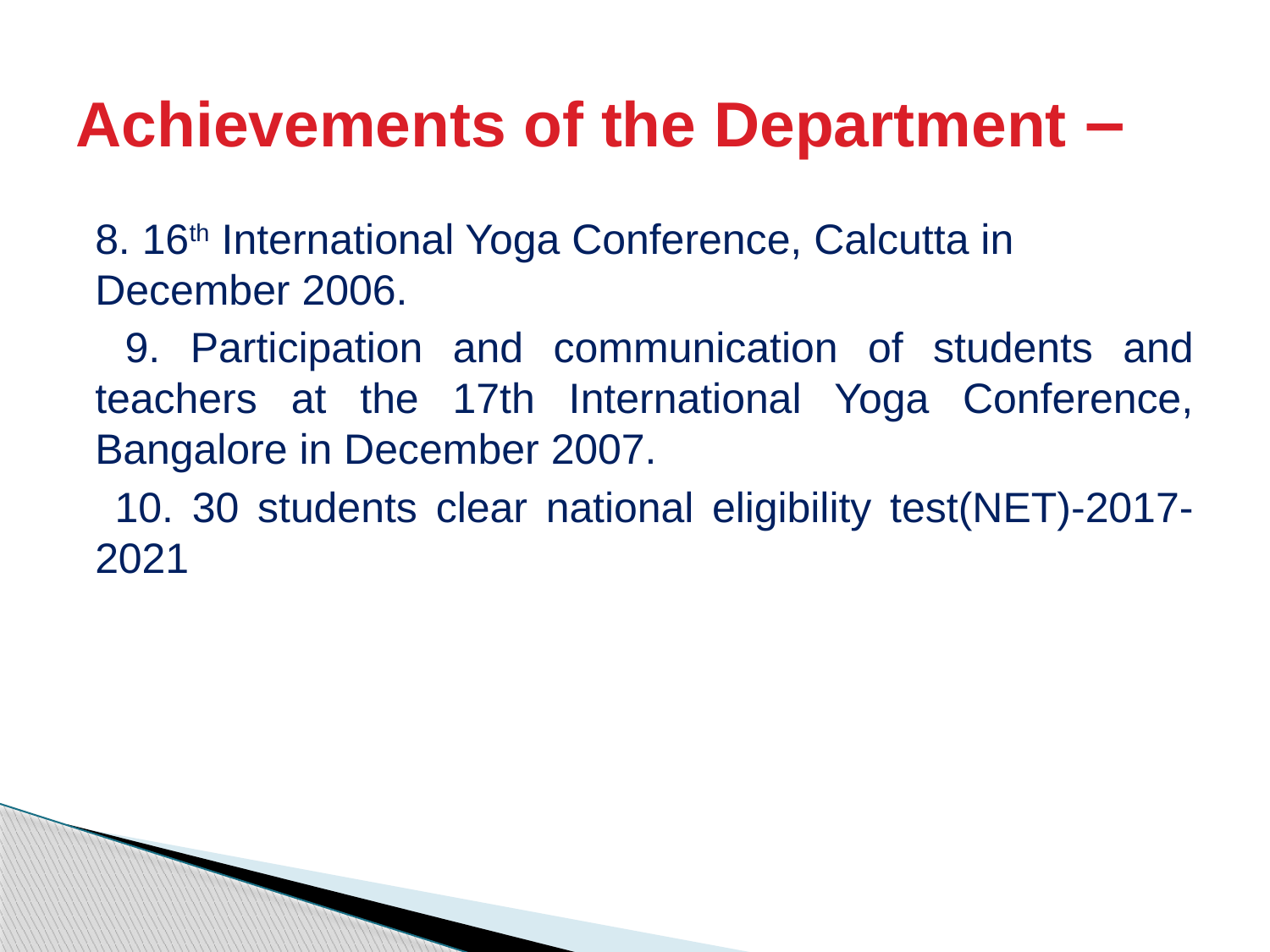

# Achievements of the Department –
   8. 16th International Yoga Conference, Calcutta in December 2006.
	 9. Participation and communication of students and teachers at the 17th International Yoga Conference, Bangalore in December 2007.
   10. 30 students clear national eligibility test(NET)-2017-2021